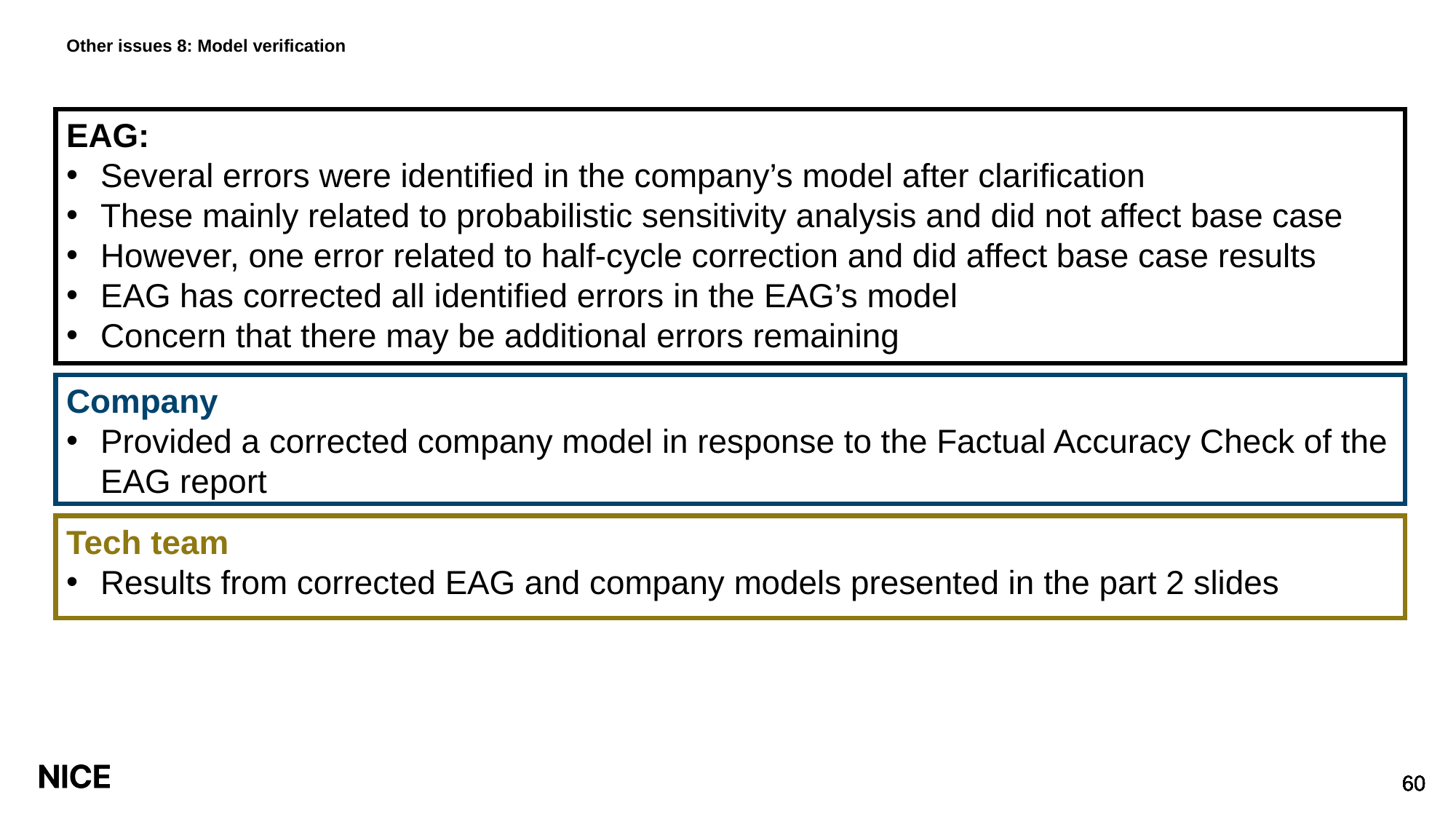

# Other issues 8: Model verification
EAG:
Several errors were identified in the company’s model after clarification
These mainly related to probabilistic sensitivity analysis and did not affect base case
However, one error related to half-cycle correction and did affect base case results
EAG has corrected all identified errors in the EAG’s model
Concern that there may be additional errors remaining
Company
Provided a corrected company model in response to the Factual Accuracy Check of the EAG report
Tech team
Results from corrected EAG and company models presented in the part 2 slides